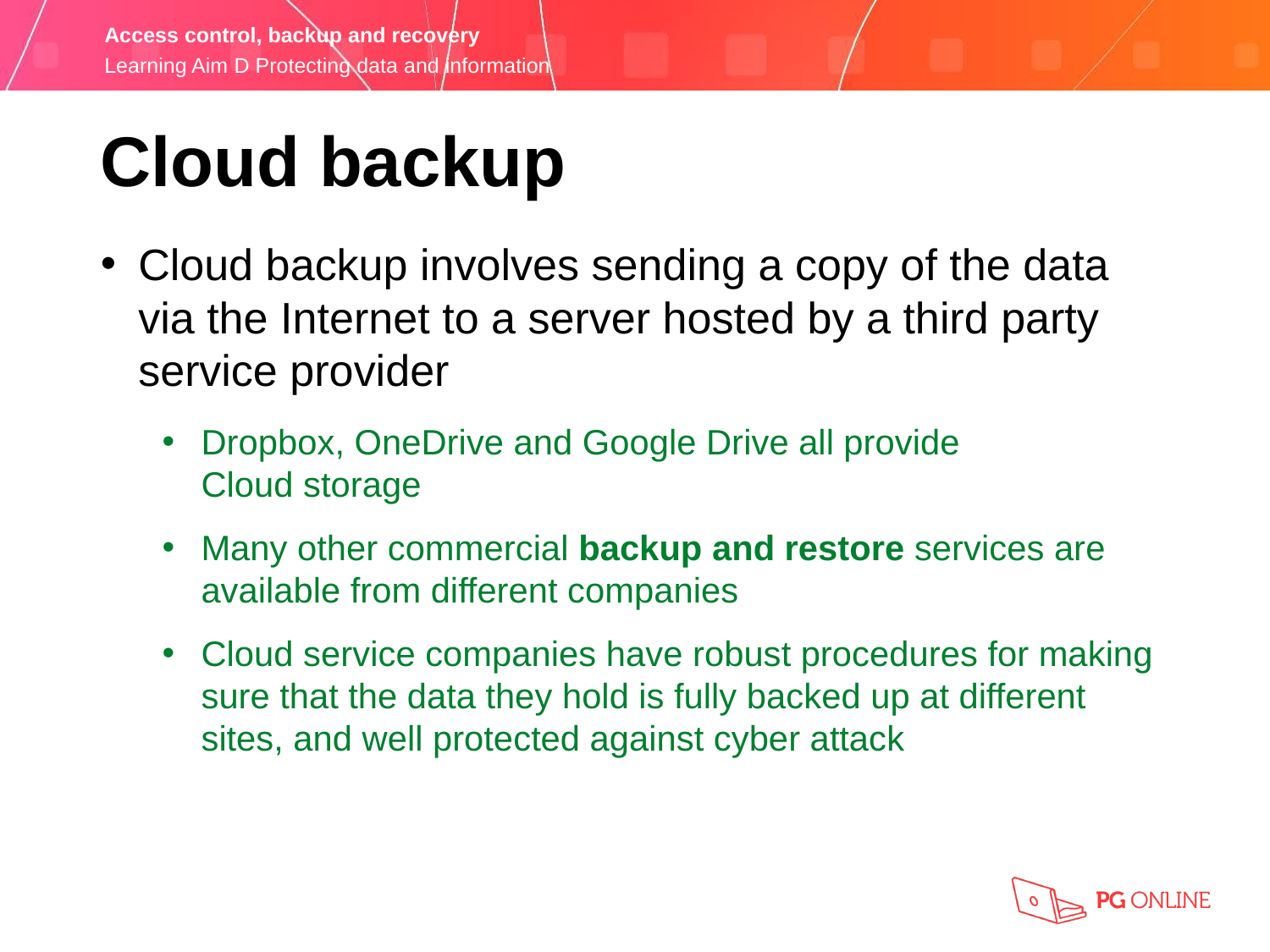

Cloud backup
Cloud backup involves sending a copy of the data via the Internet to a server hosted by a third party service provider
Dropbox, OneDrive and Google Drive all provide
Cloud storage
Many other commercial backup and restore services are available from different companies
Cloud service companies have robust procedures for making sure that the data they hold is fully backed up at different sites, and well protected against cyber attack